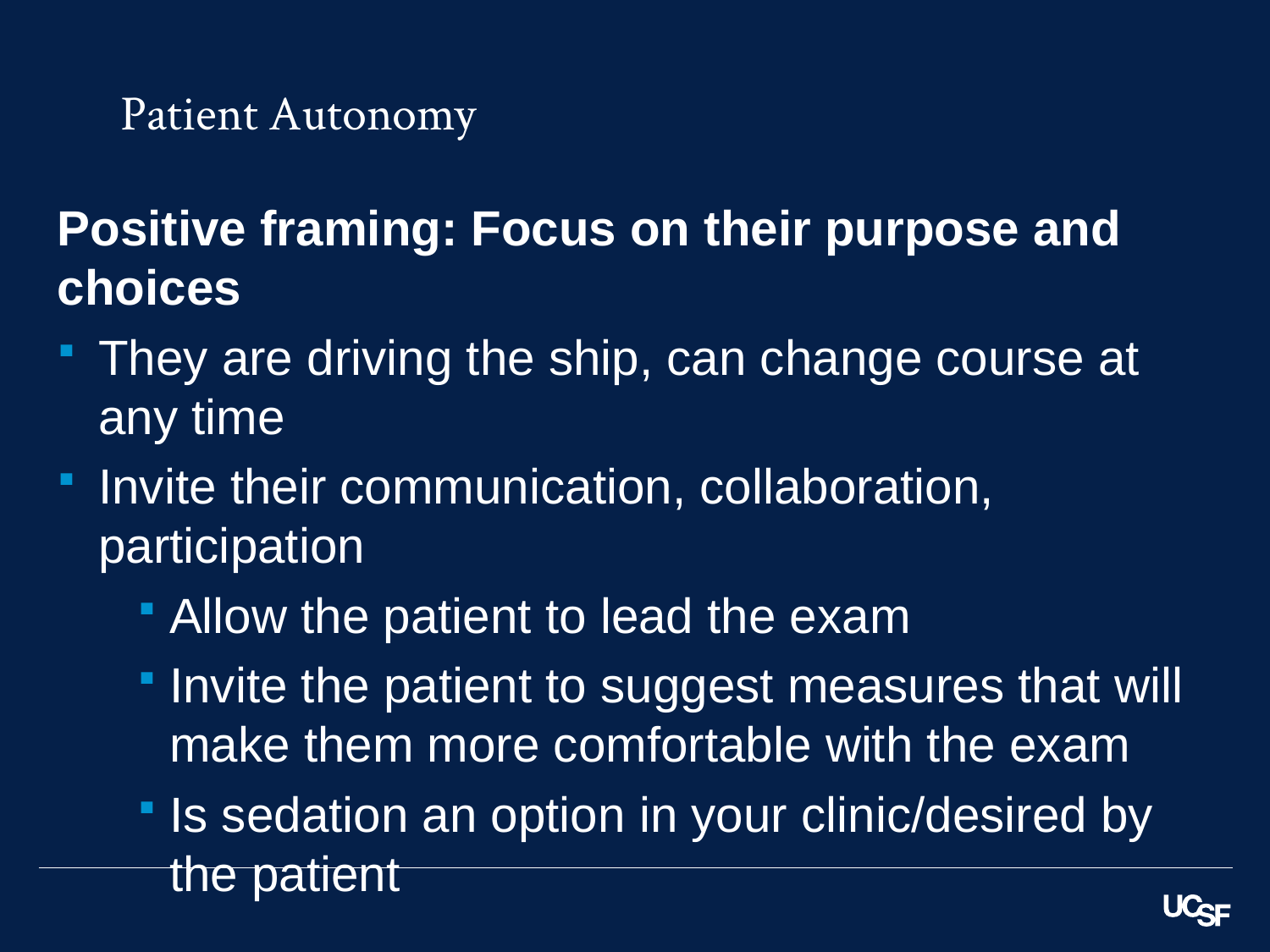

# Patient Autonomy
Positive framing: Focus on their purpose and choices
They are driving the ship, can change course at any time
Invite their communication, collaboration, participation
Allow the patient to lead the exam
Invite the patient to suggest measures that will make them more comfortable with the exam
Is sedation an option in your clinic/desired by the patient